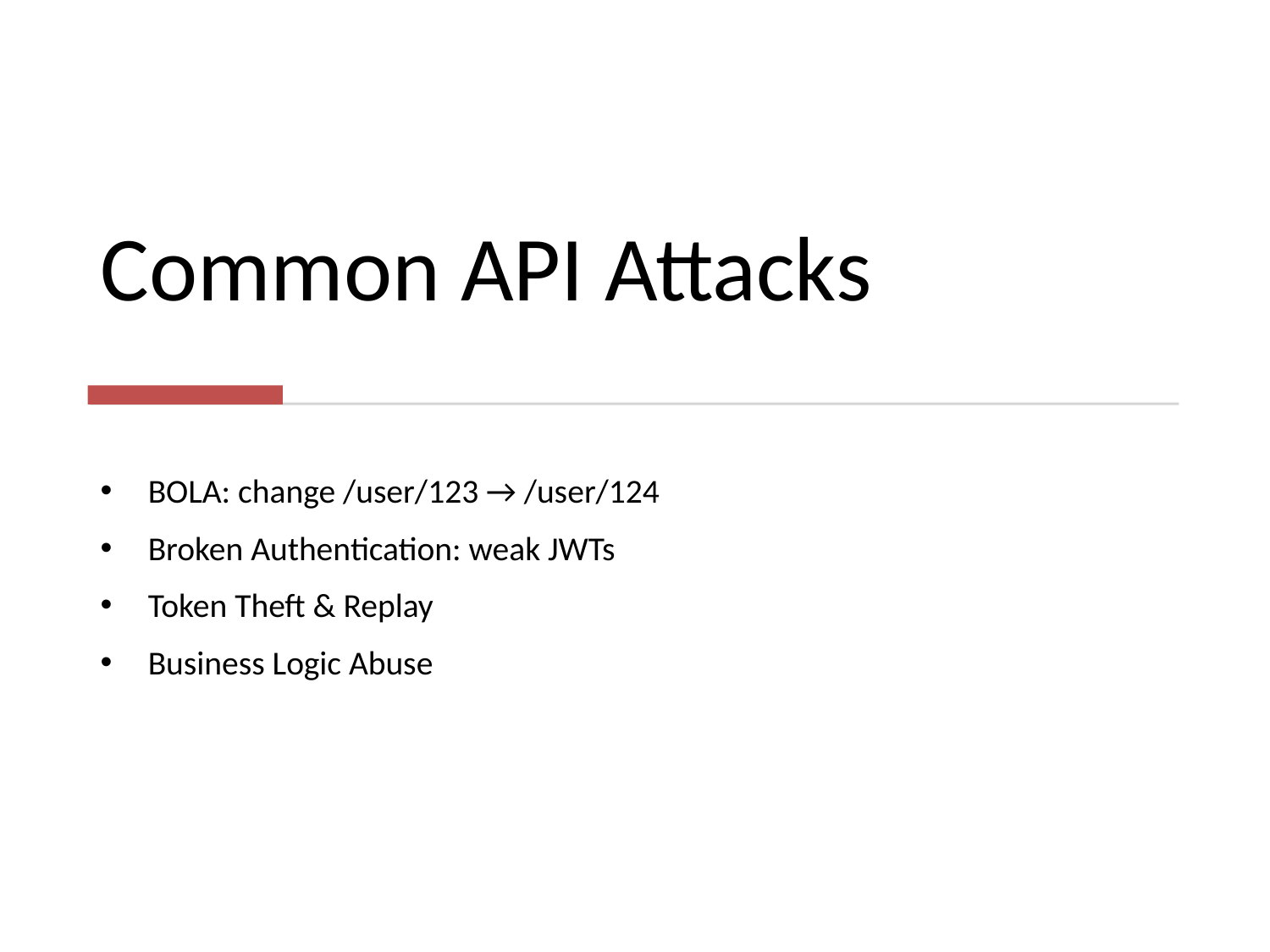

# Common API Attacks

BOLA: change /user/123 → /user/124
Broken Authentication: weak JWTs
Token Theft & Replay
Business Logic Abuse